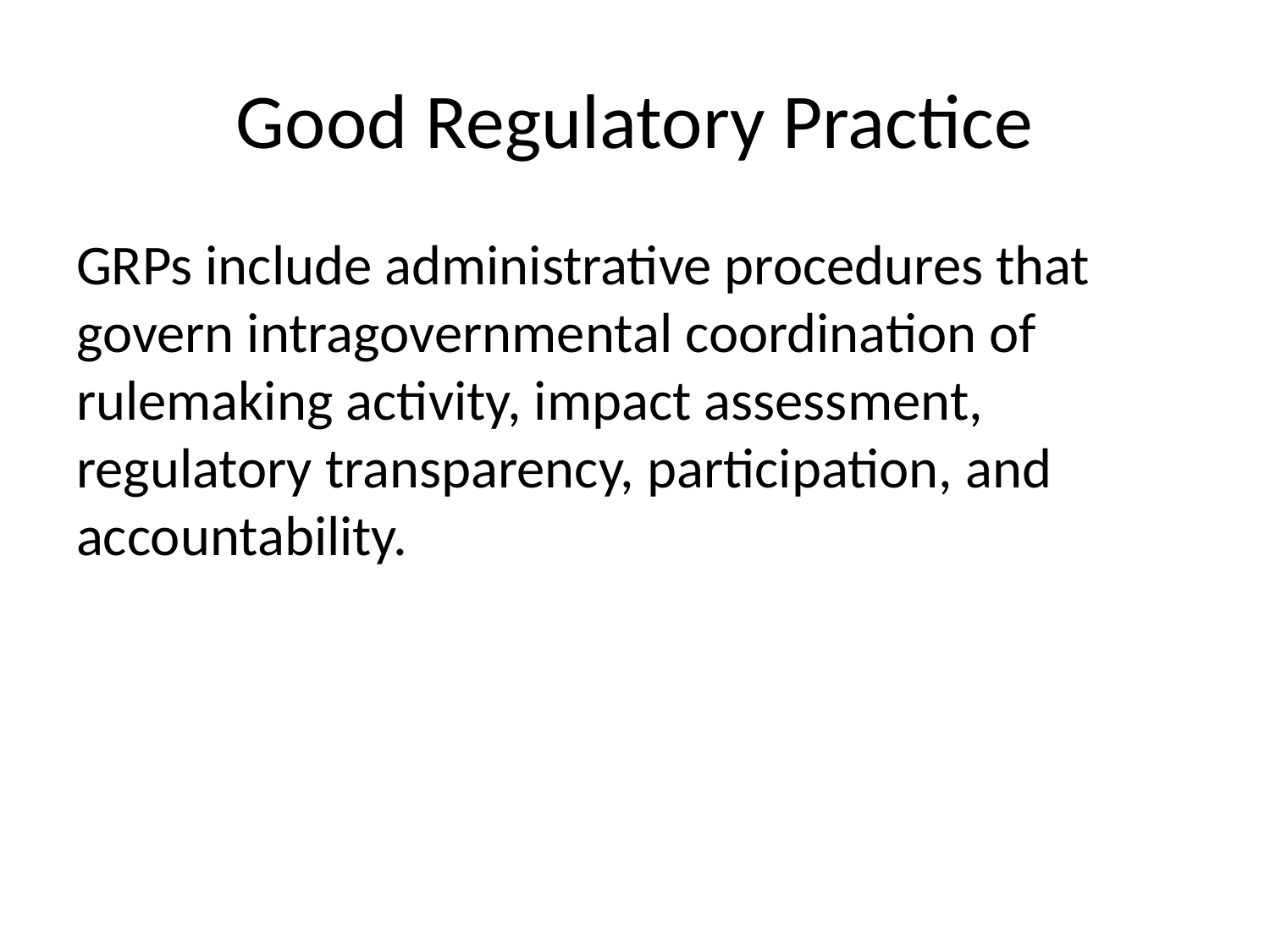

# Good Regulatory Practice
GRPs include administrative procedures that govern intragovernmental coordination of rulemaking activity, impact assessment, regulatory transparency, participation, and accountability.